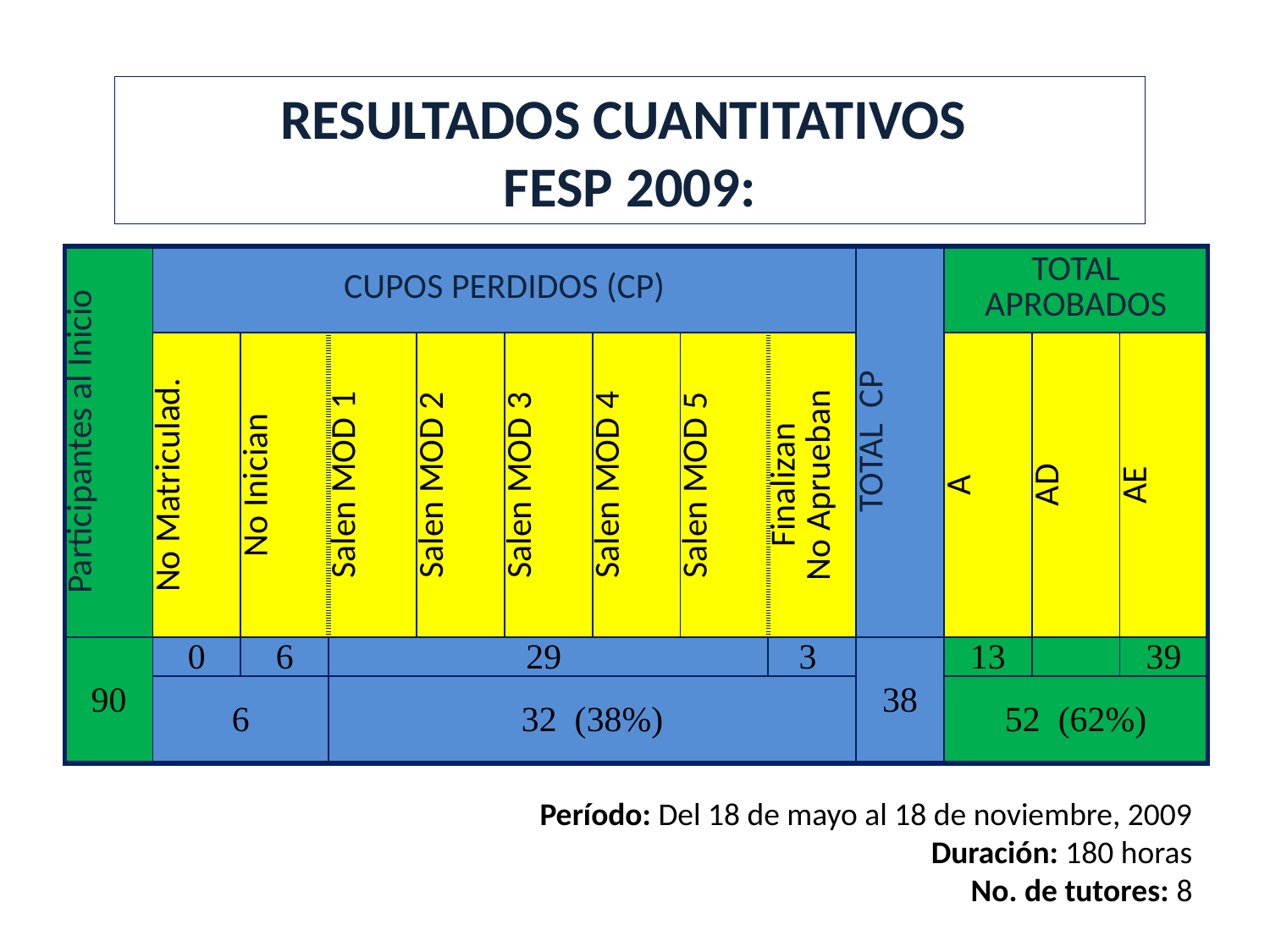

RESULTADOS CUANTITATIVOS
FESP 2009:
| Participantes al Inicio | CUPOS PERDIDOS (CP) |  |  |  |  |  |  |  | TOTAL CP | TOTAL APROBADOS |  |  |
| --- | --- | --- | --- | --- | --- | --- | --- | --- | --- | --- | --- | --- |
|  | No Matriculad. | No Inician | Salen MOD 1 | Salen MOD 2 | Salen MOD 3 | Salen MOD 4 | Salen MOD 5 | Finalizan No Aprueban |  | A | AD | AE |
| 90 | 0 | 6 | 29 |  |  |  |  | 3 | 38 | 13 |  | 39 |
|  | 6 |  | 32 (38%) |  |  |  |  |  |  | 52 (62%) |  |  |
Período: Del 18 de mayo al 18 de noviembre, 2009
Duración: 180 horas
No. de tutores: 8